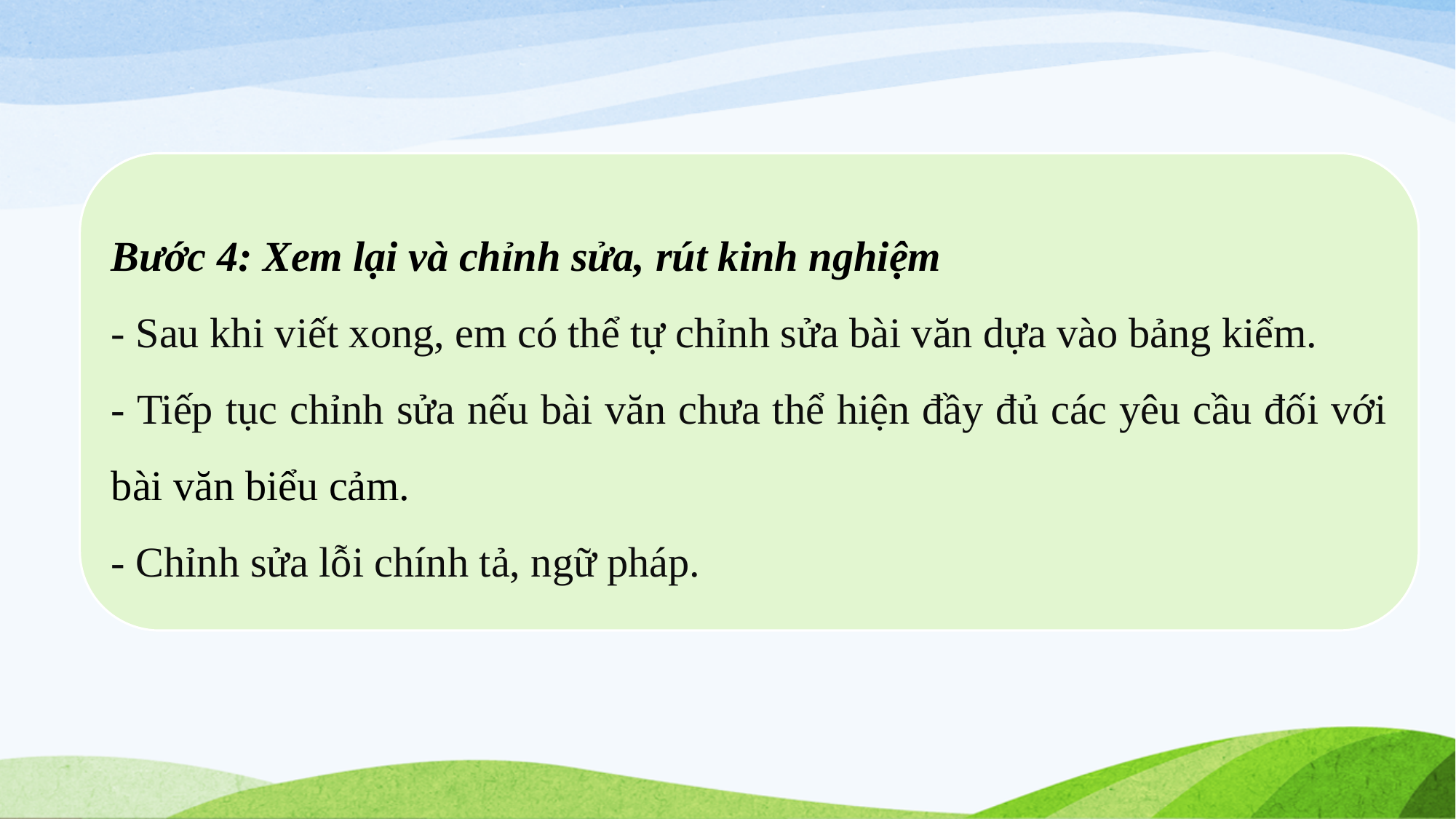

Bước 4: Xem lại và chỉnh sửa, rút kinh nghiệm
- Sau khi viết xong, em có thể tự chỉnh sửa bài văn dựa vào bảng kiểm.
- Tiếp tục chỉnh sửa nếu bài văn chưa thể hiện đầy đủ các yêu cầu đối với bài văn biểu cảm.
- Chỉnh sửa lỗi chính tả, ngữ pháp.